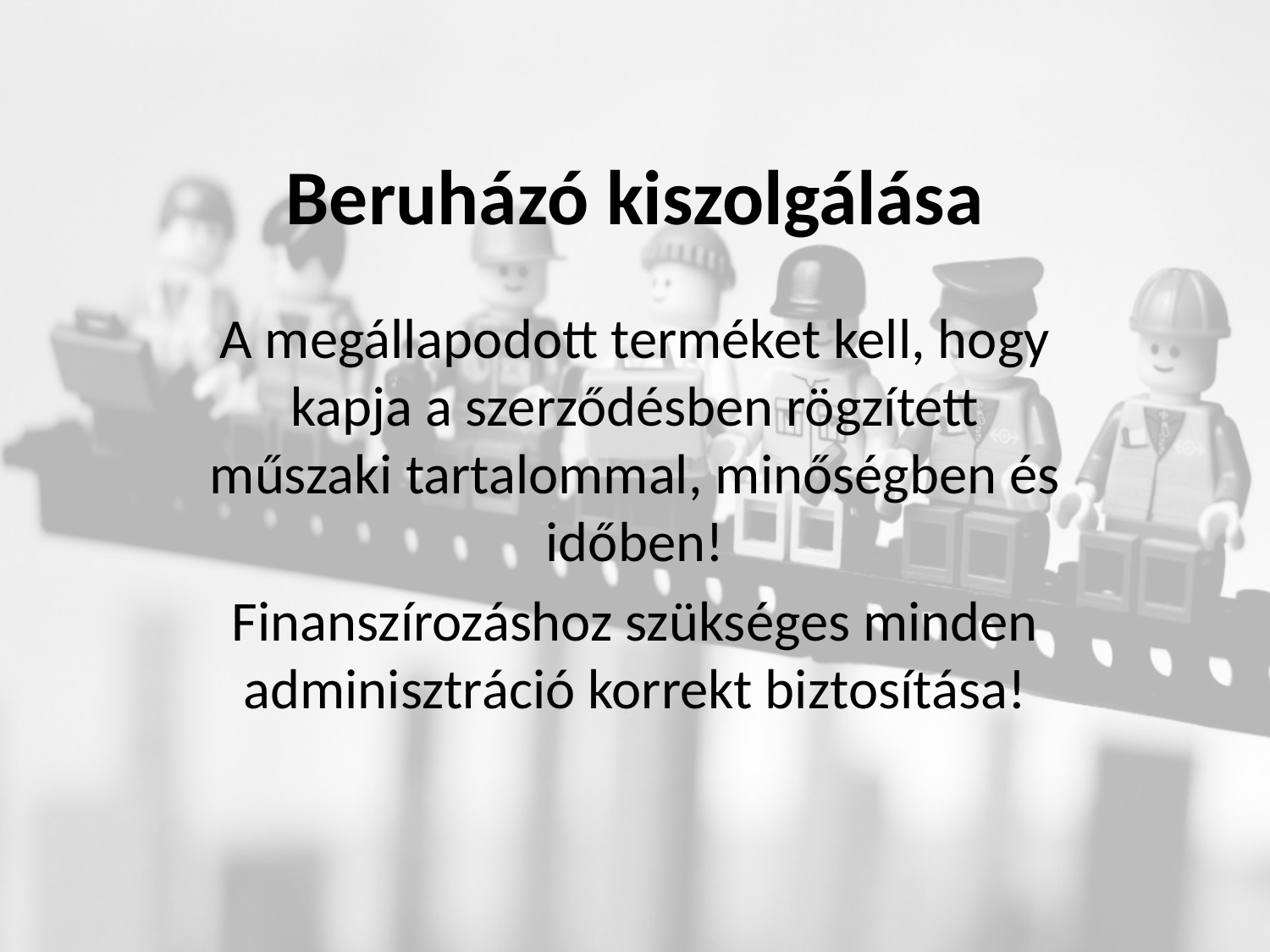

# Beruházó kiszolgálása
A megállapodott terméket kell, hogy kapja a szerződésben rögzített műszaki tartalommal, minőségben és időben!
Finanszírozáshoz szükséges minden adminisztráció korrekt biztosítása!